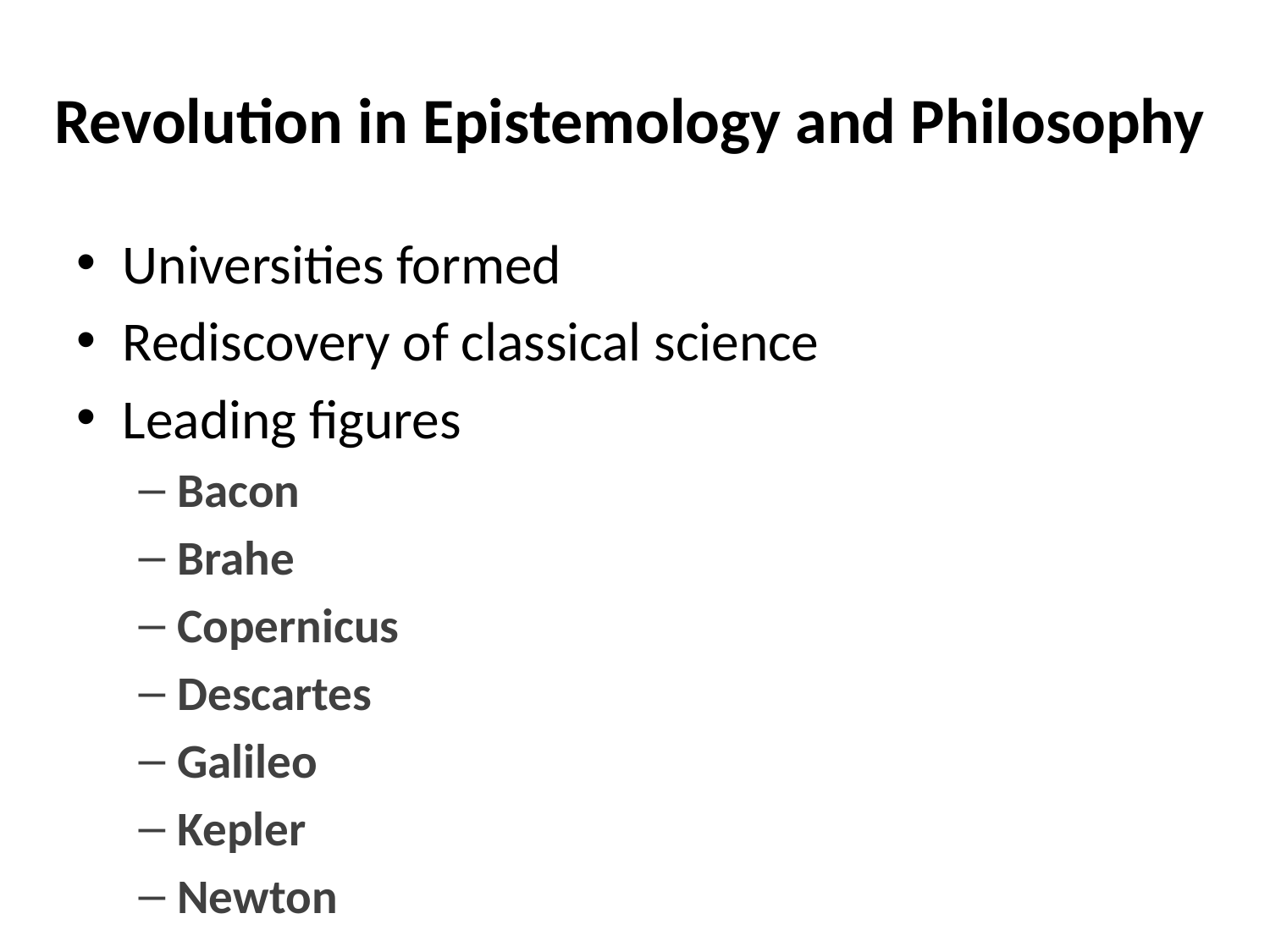

# Revolution in Epistemology and Philosophy
Universities formed
Rediscovery of classical science
Leading figures
Bacon
Brahe
Copernicus
Descartes
Galileo
Kepler
Newton